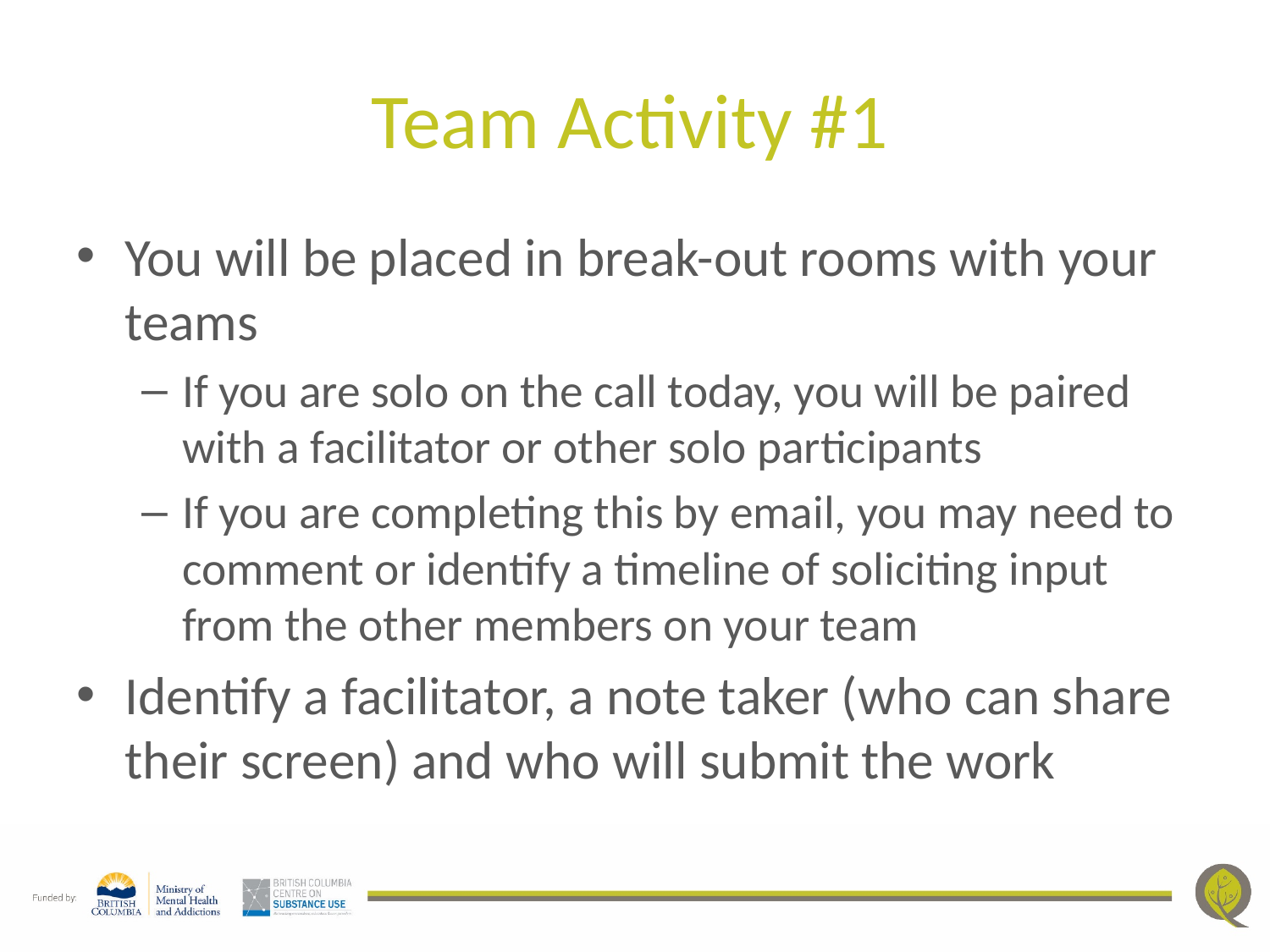

# Team Activity #1
You will be placed in break-out rooms with your teams
If you are solo on the call today, you will be paired with a facilitator or other solo participants
If you are completing this by email, you may need to comment or identify a timeline of soliciting input from the other members on your team
Identify a facilitator, a note taker (who can share their screen) and who will submit the work